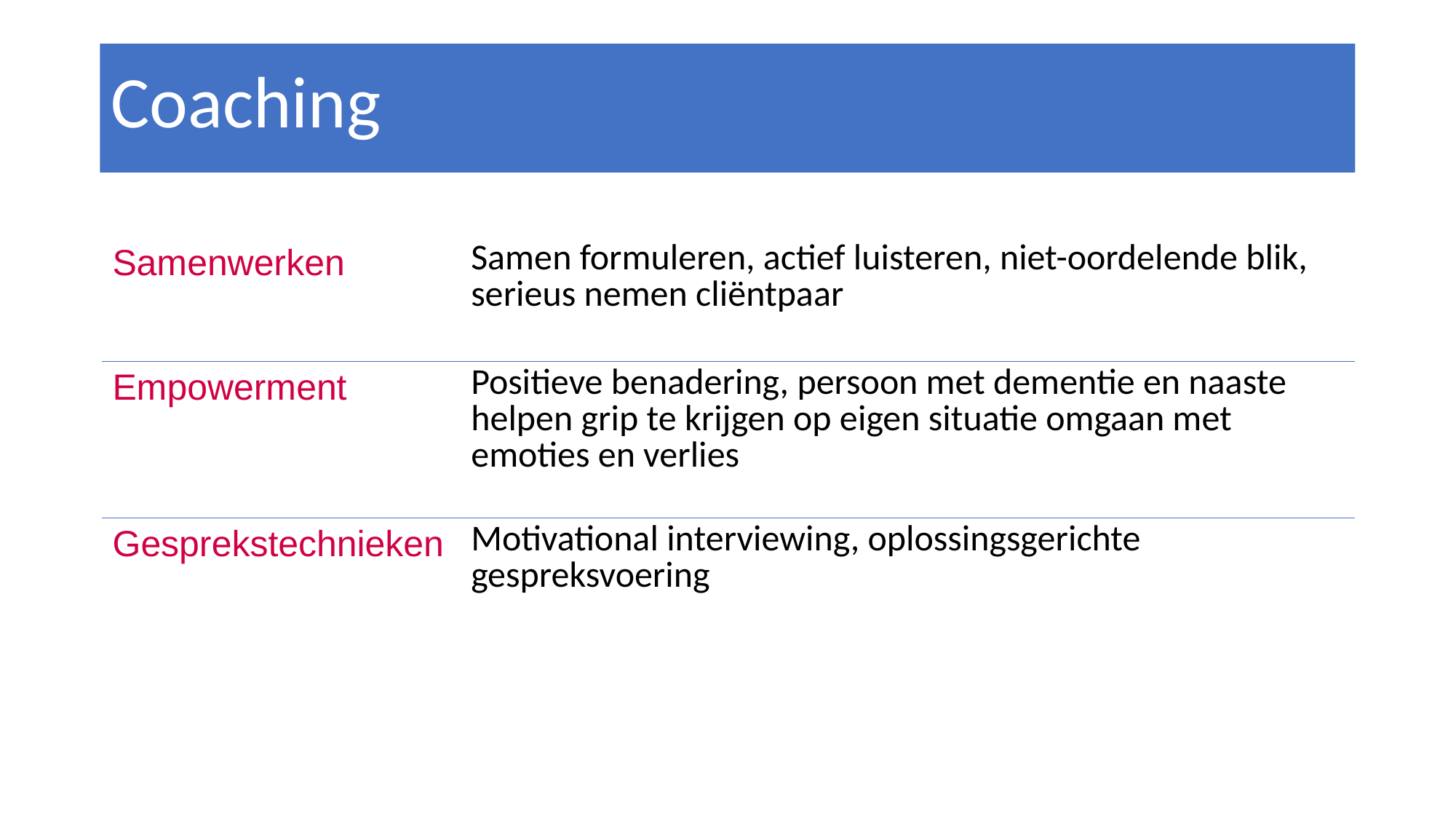

#
Coaching
| Samenwerken | Samen formuleren, actief luisteren, niet-oordelende blik, serieus nemen cliëntpaar |
| --- | --- |
| Empowerment | Positieve benadering, persoon met dementie en naaste helpen grip te krijgen op eigen situatie omgaan met emoties en verlies |
| Gesprekstechnieken | Motivational interviewing, oplossingsgerichte gespreksvoering |